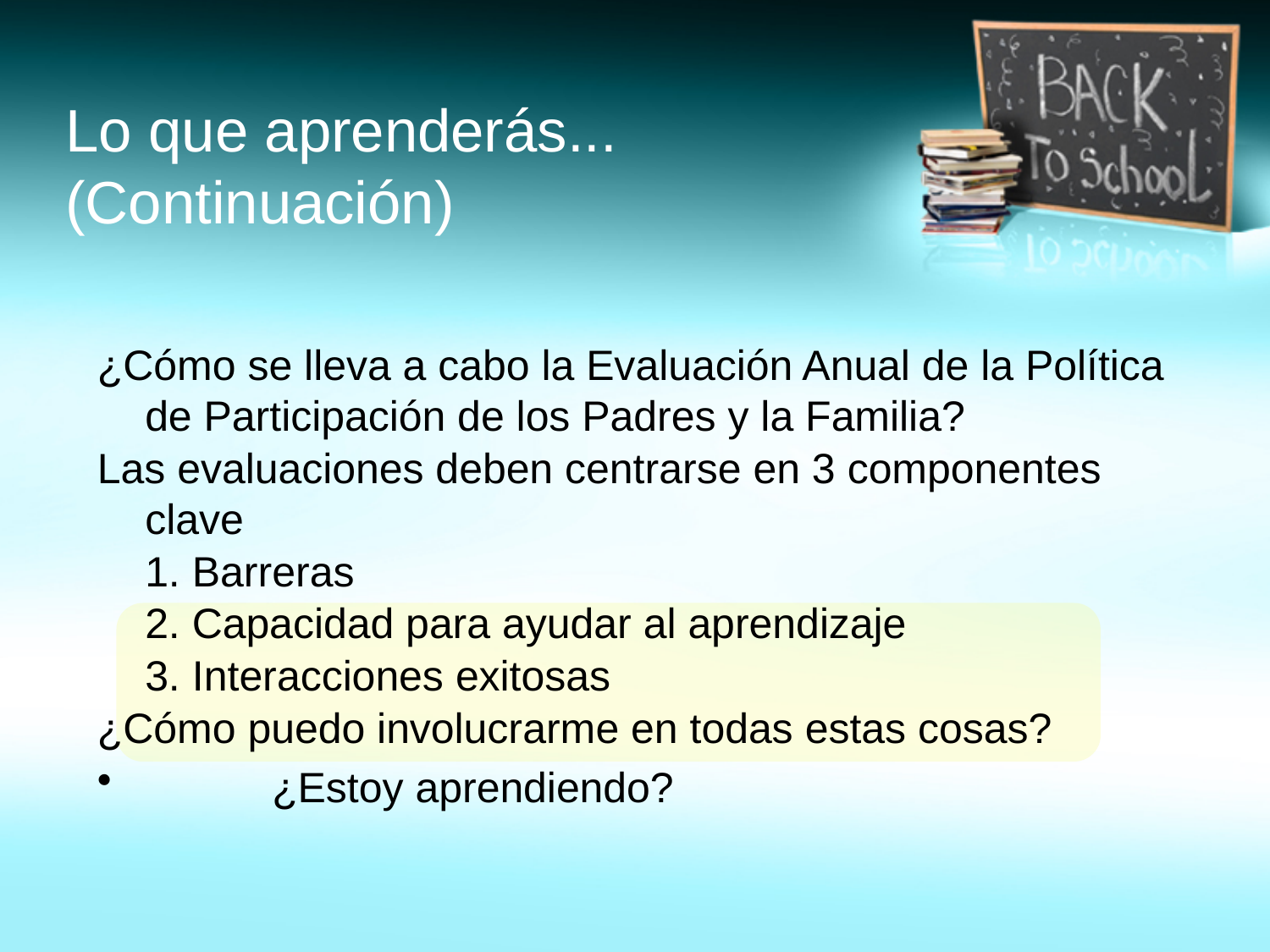

# Lo que aprenderás... (Continuación)

¿Cómo se lleva a cabo la Evaluación Anual de la Política de Participación de los Padres y la Familia?
Las evaluaciones deben centrarse en 3 componentes clave
	1. Barreras
	2. Capacidad para ayudar al aprendizaje
	3. Interacciones exitosas
¿Cómo puedo involucrarme en todas estas cosas?
	¿Estoy aprendiendo?